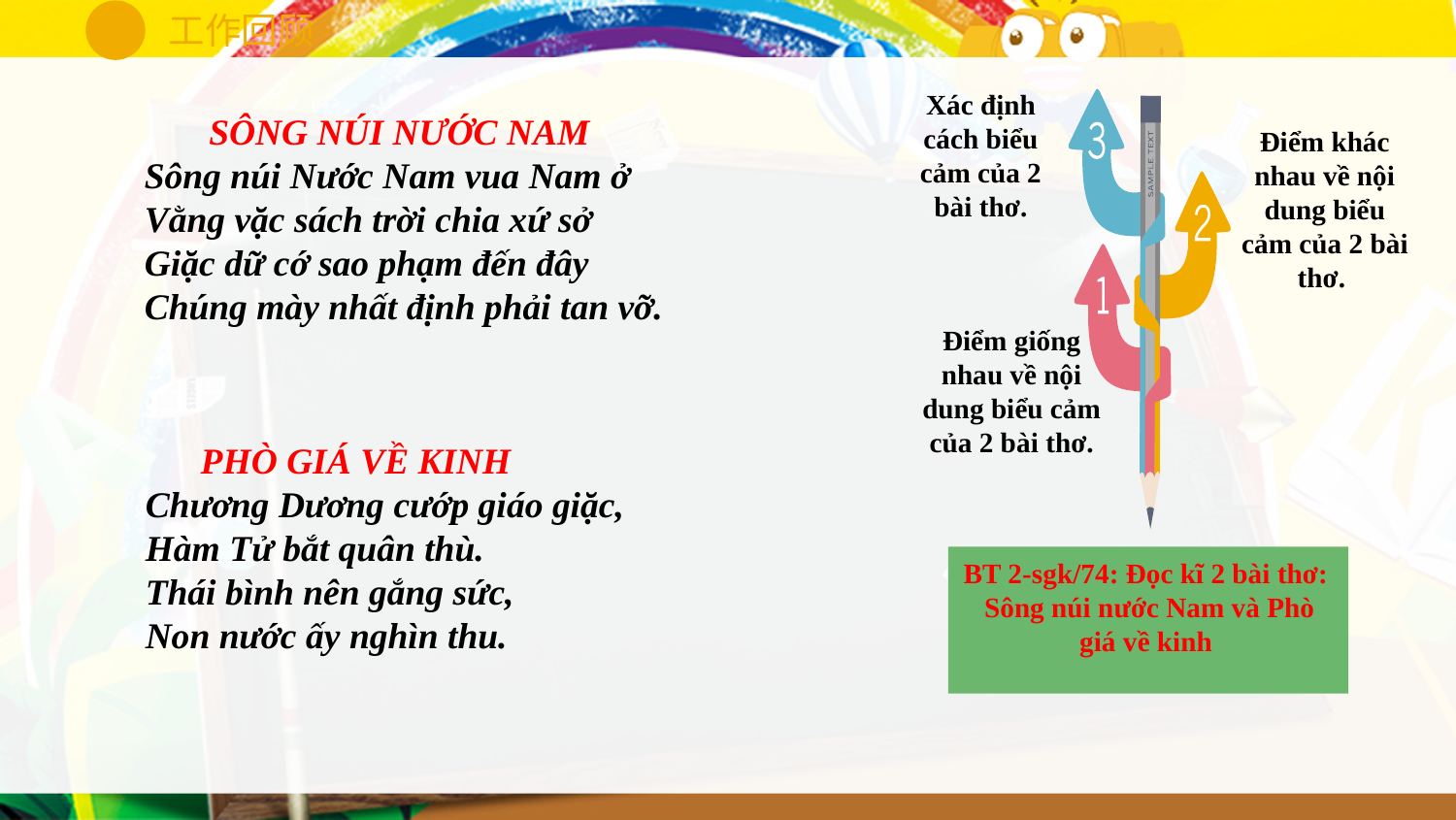

Xác định cách biểu cảm của 2 bài thơ.

       SÔNG NÚI NƯỚC NAM
Sông núi Nước Nam vua Nam ở
Vằng vặc sách trời chia xứ sở
Giặc dữ cớ sao phạm đến đây
Chúng mày nhất định phải tan vỡ.
Điểm khác nhau về nội dung biểu cảm của 2 bài thơ.
Điểm giống nhau về nội dung biểu cảm của 2 bài thơ.
      PHÒ GIÁ VỀ KINH
Chương Dương cướp giáo giặc,
Hàm Tử bắt quân thù.
Thái bình nên gắng sức,
Non nước ấy nghìn thu.

BT 2-sgk/74: Đọc kĩ 2 bài thơ:
 Sông núi nước Nam và Phò giá về kinh